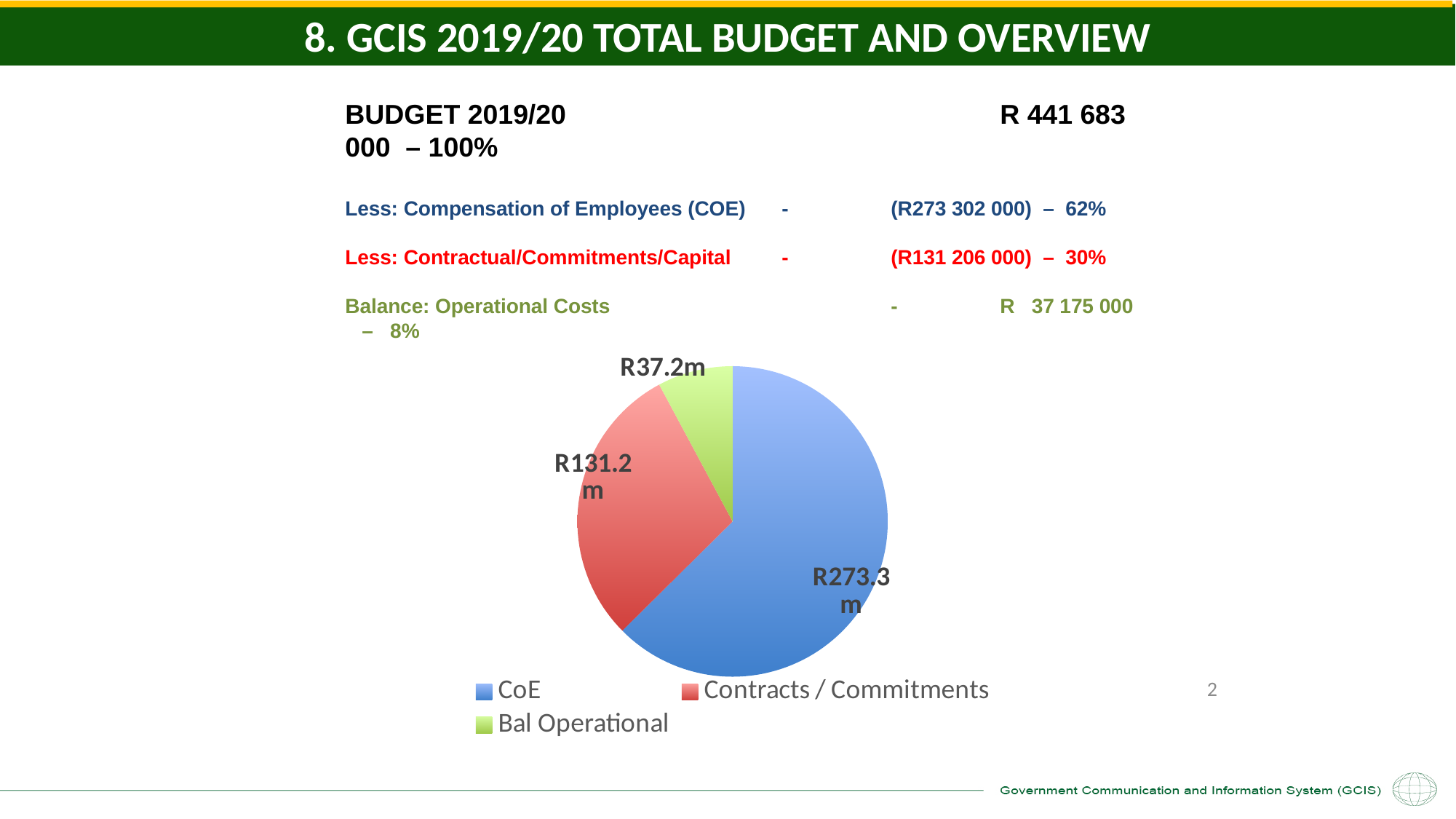

8. GCIS 2019/20 TOTAL BUDGET AND OVERVIEW
BUDGET 2019/20  			   	R 441 683 000  – 100%

Less: Compensation of Employees (COE)	-	(R273 302 000)  –  62%

Less: Contractual/Commitments/Capital	-	(R131 206 000)  –  30%

Balance: Operational Costs			-	R   37 175 000    –   8%

### Chart

| Category | APPROPRIATION |
|---|---|
| CoE | 291628.0 |
| Contracts / Commitments | 137851.0 |
| Bal Operational | 36540.0 |
2